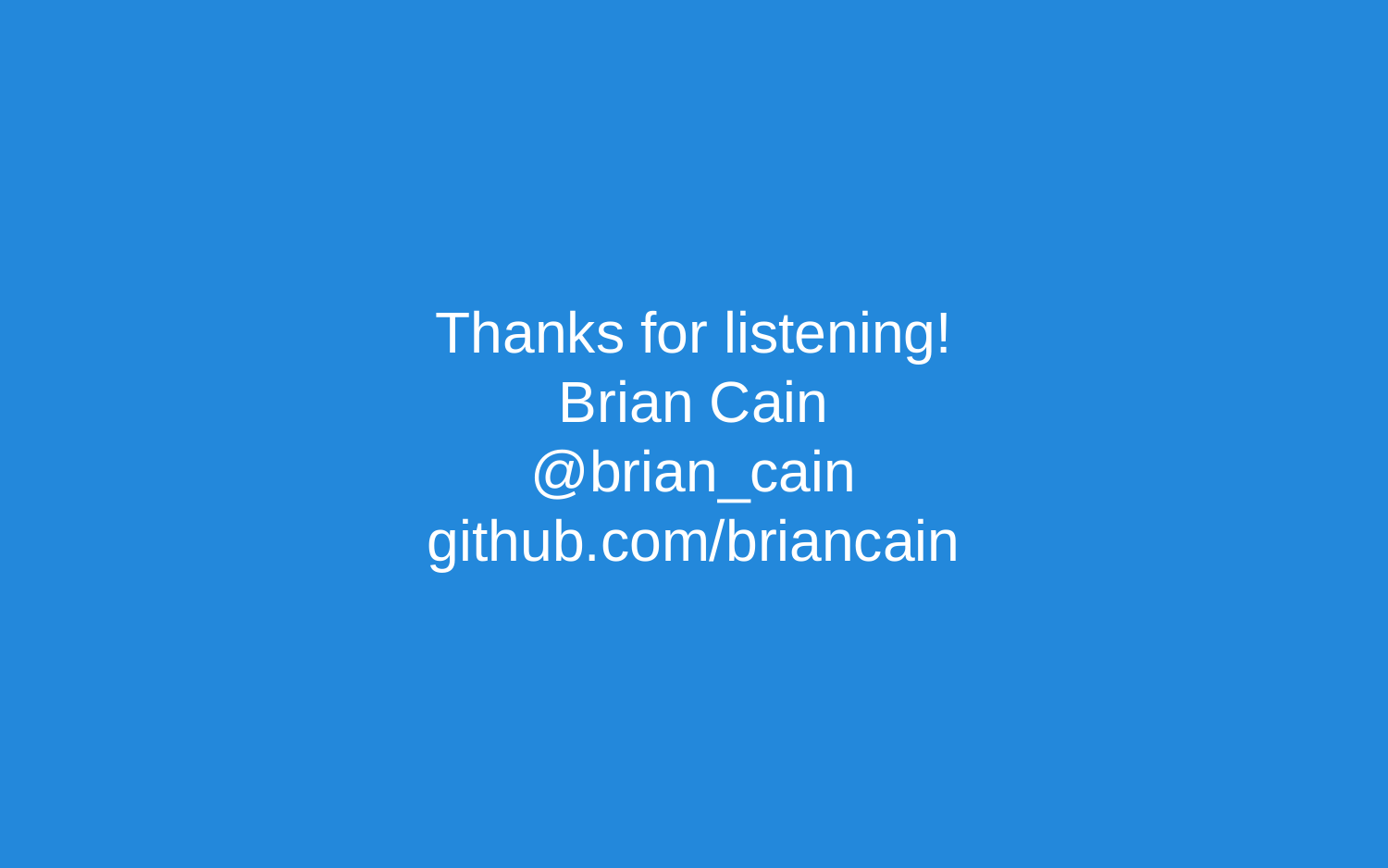

Thanks for listening!
Brian Cain
@brian_cain
github.com/briancain